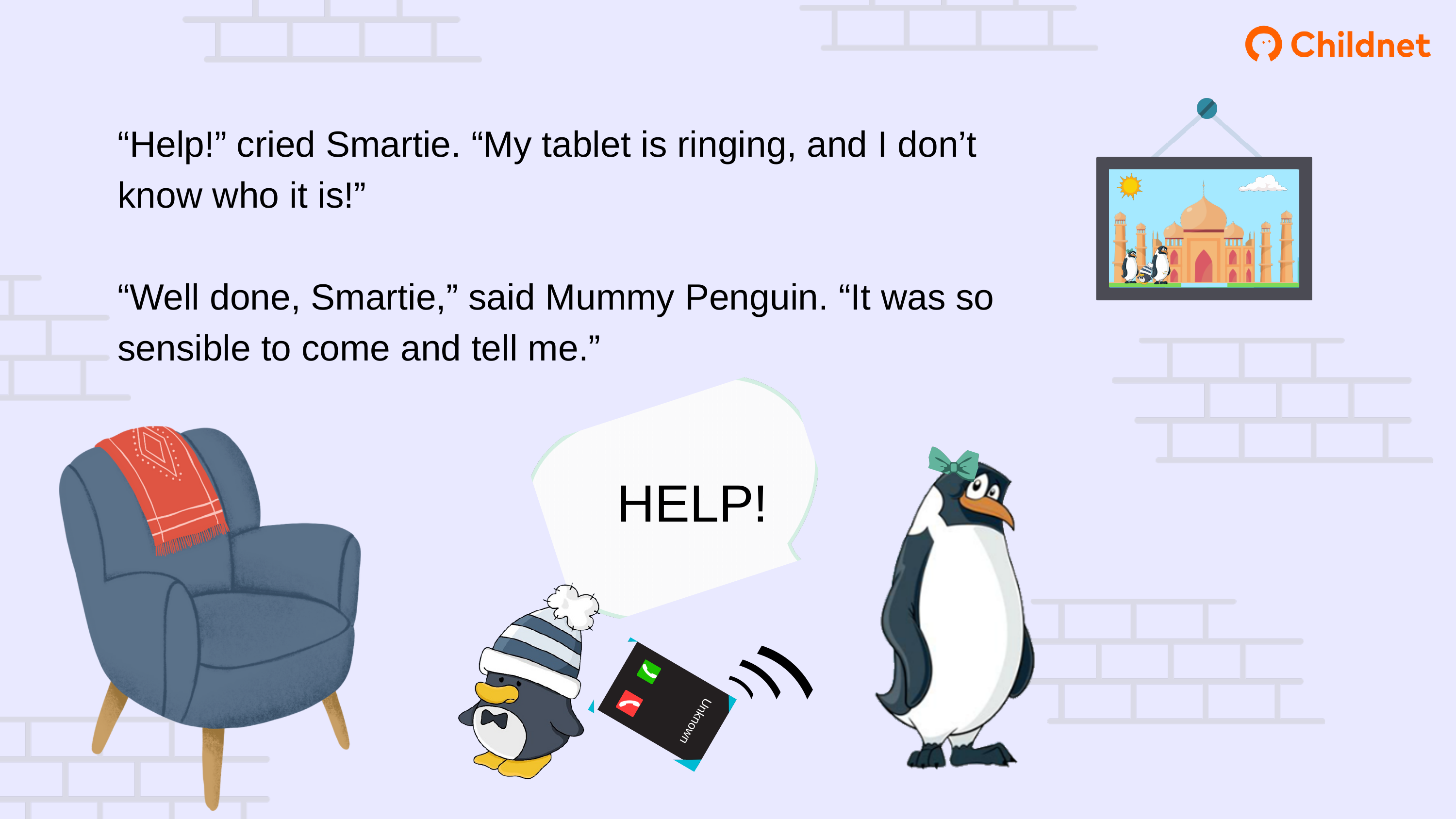

“Help!” cried Smartie. “My tablet is ringing, and I don’t know who it is!”

“Well done, Smartie,” said Mummy Penguin. “It was so sensible to come and tell me.”

HELP!

Unknown